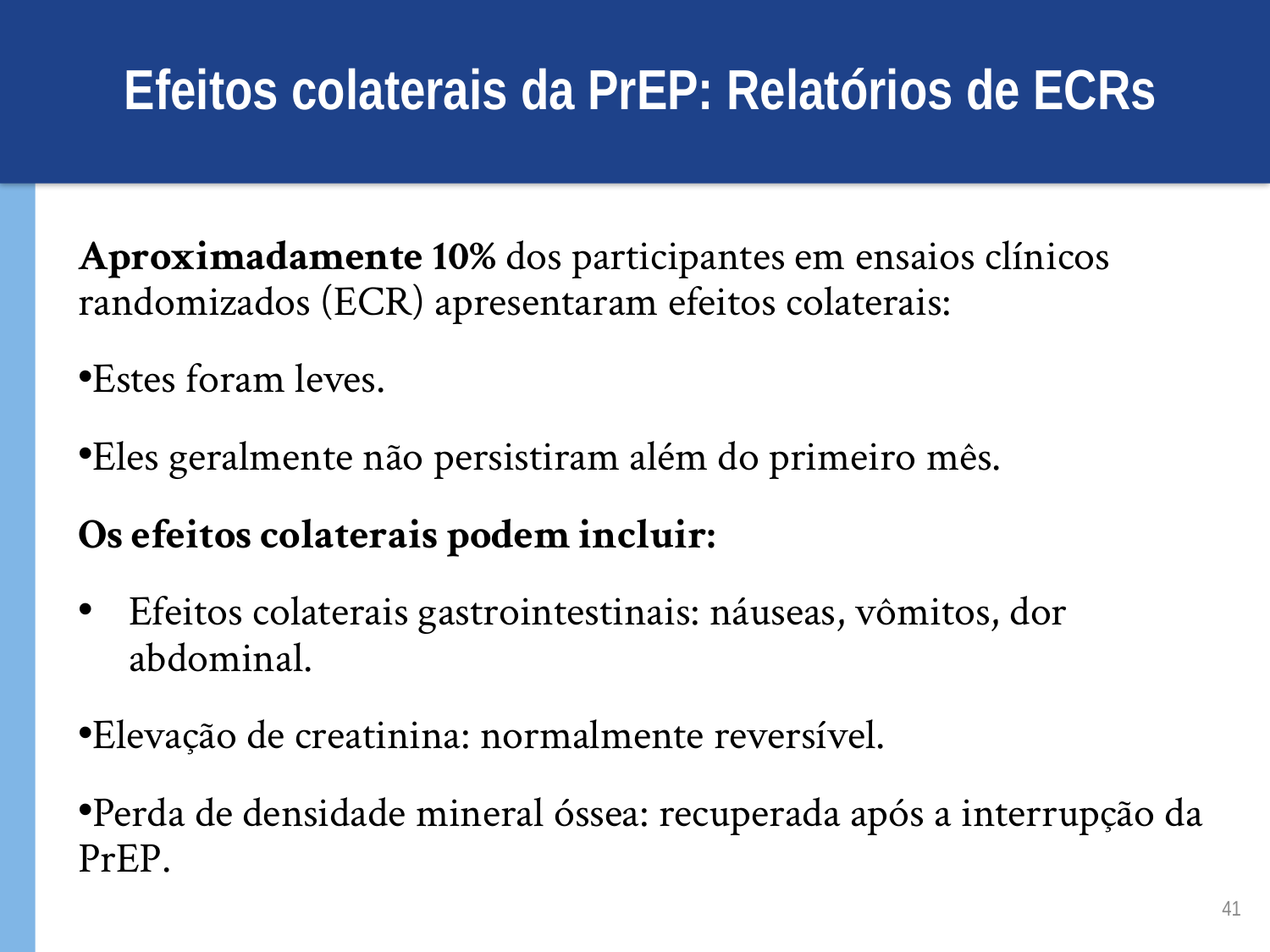

# Efeitos colaterais da PrEP: Relatórios de ECRs
Aproximadamente 10% dos participantes em ensaios clínicos randomizados (ECR) apresentaram efeitos colaterais:
Estes foram leves.
Eles geralmente não persistiram além do primeiro mês.
Os efeitos colaterais podem incluir:
Efeitos colaterais gastrointestinais: náuseas, vômitos, dor abdominal.
Elevação de creatinina: normalmente reversível.
Perda de densidade mineral óssea: recuperada após a interrupção da PrEP.

41